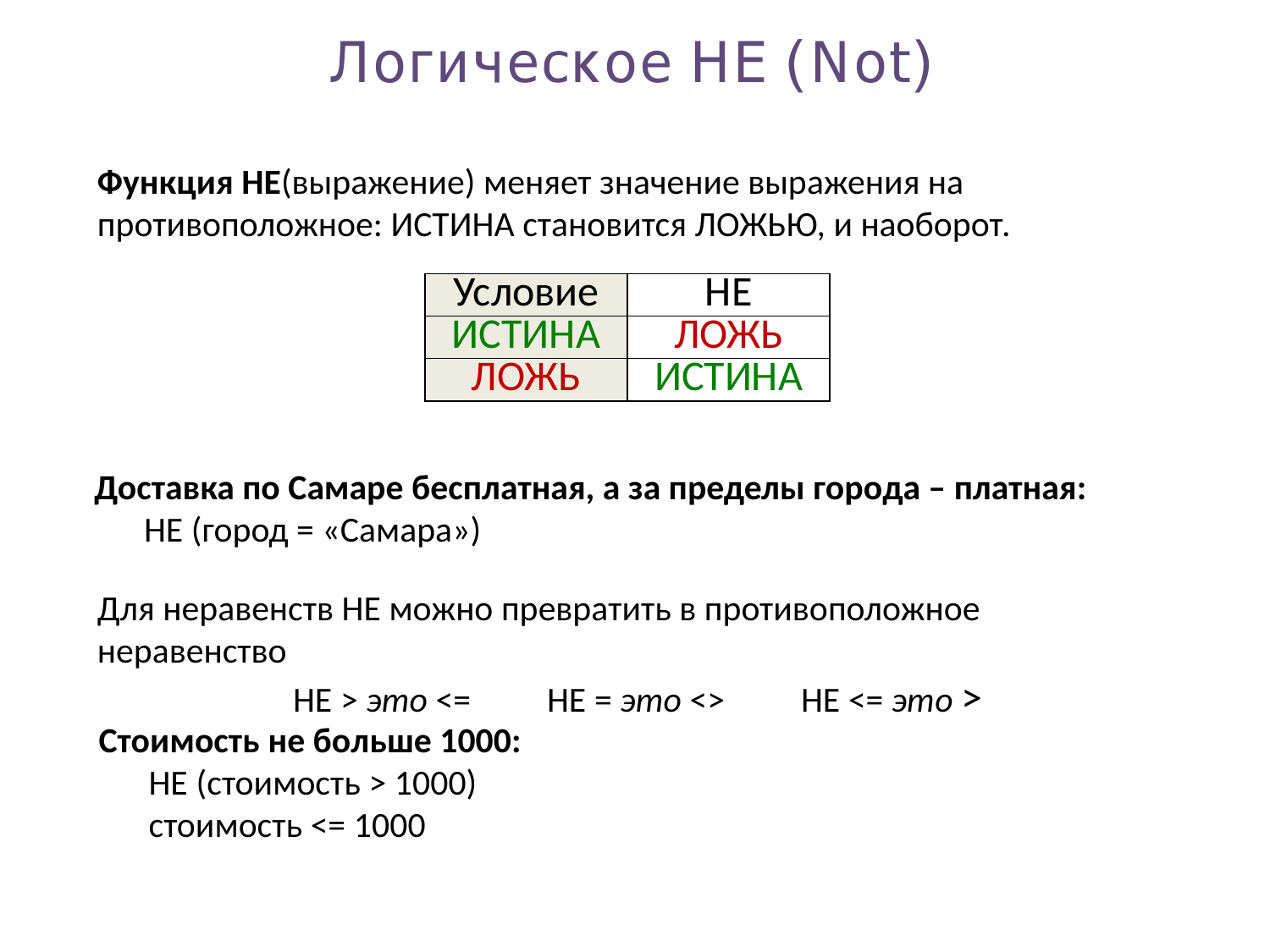

# Логическое НЕ (Not)
Функция НЕ(выражение) меняет значение выражения на противоположное: ИСТИНА становится ЛОЖЬЮ, и наоборот.
| Условие | НЕ |
| --- | --- |
| ИСТИНА | ЛОЖЬ |
| ЛОЖЬ | ИСТИНА |
Доставка по Самаре бесплатная, а за пределы города – платная:
НЕ (город = «Самара»)
Для неравенств НЕ можно превратить в противоположное неравенство
НЕ > это <=	НЕ = это <>	НЕ <= это >
Стоимость не больше 1000:
НЕ (стоимость > 1000)
стоимость <= 1000